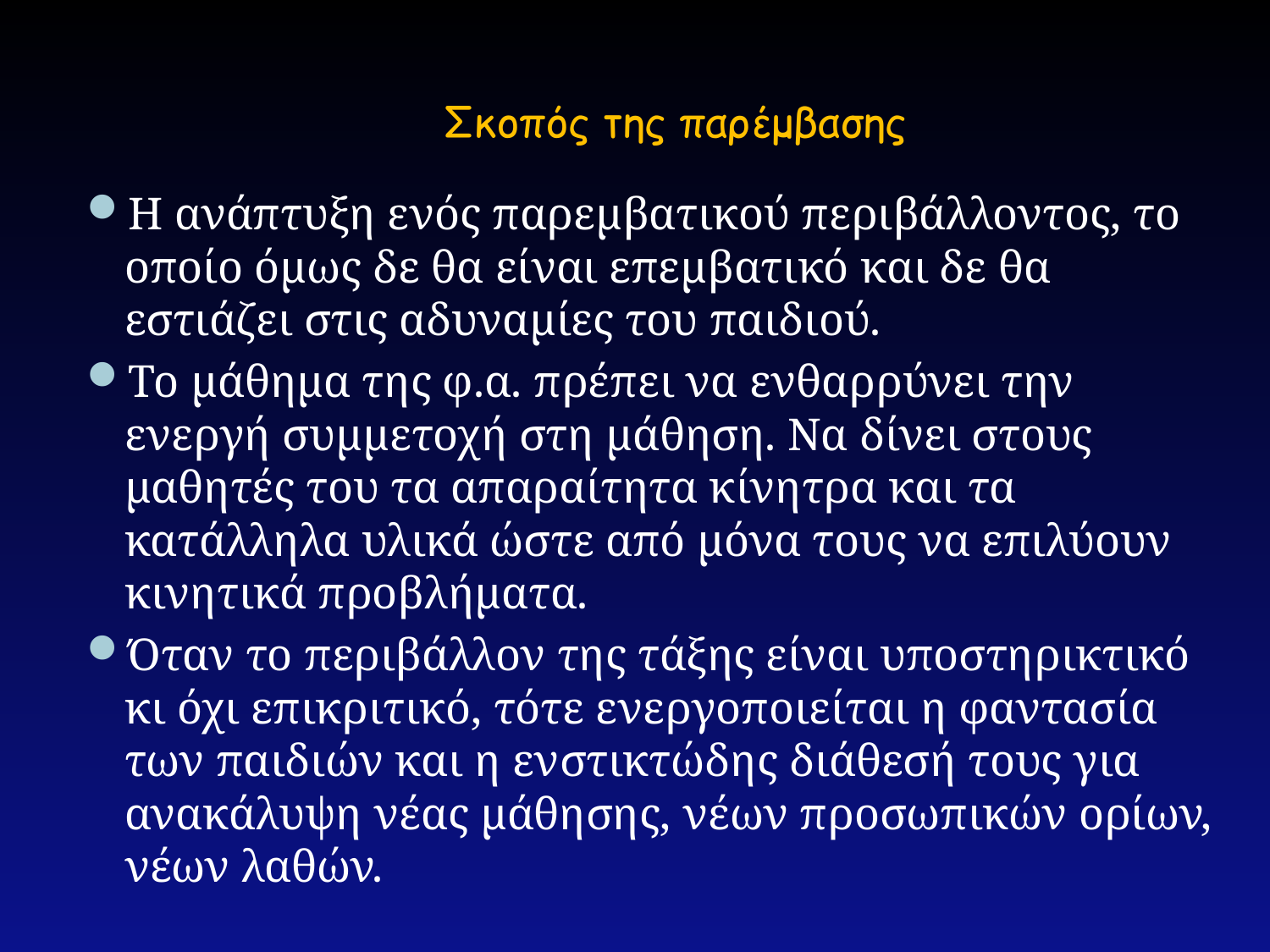

Σκοπός της παρέμβασης
Η ανάπτυξη ενός παρεμβατικού περιβάλλοντος, το οποίο όμως δε θα είναι επεμβατικό και δε θα εστιάζει στις αδυναμίες του παιδιού.
Το μάθημα της φ.α. πρέπει να ενθαρρύνει την ενεργή συμμετοχή στη μάθηση. Να δίνει στους μαθητές του τα απαραίτητα κίνητρα και τα κατάλληλα υλικά ώστε από μόνα τους να επιλύουν κινητικά προβλήματα.
Όταν το περιβάλλον της τάξης είναι υποστηρικτικό κι όχι επικριτικό, τότε ενεργοποιείται η φαντασία των παιδιών και η ενστικτώδης διάθεσή τους για ανακάλυψη νέας μάθησης, νέων προσωπικών ορίων, νέων λαθών.